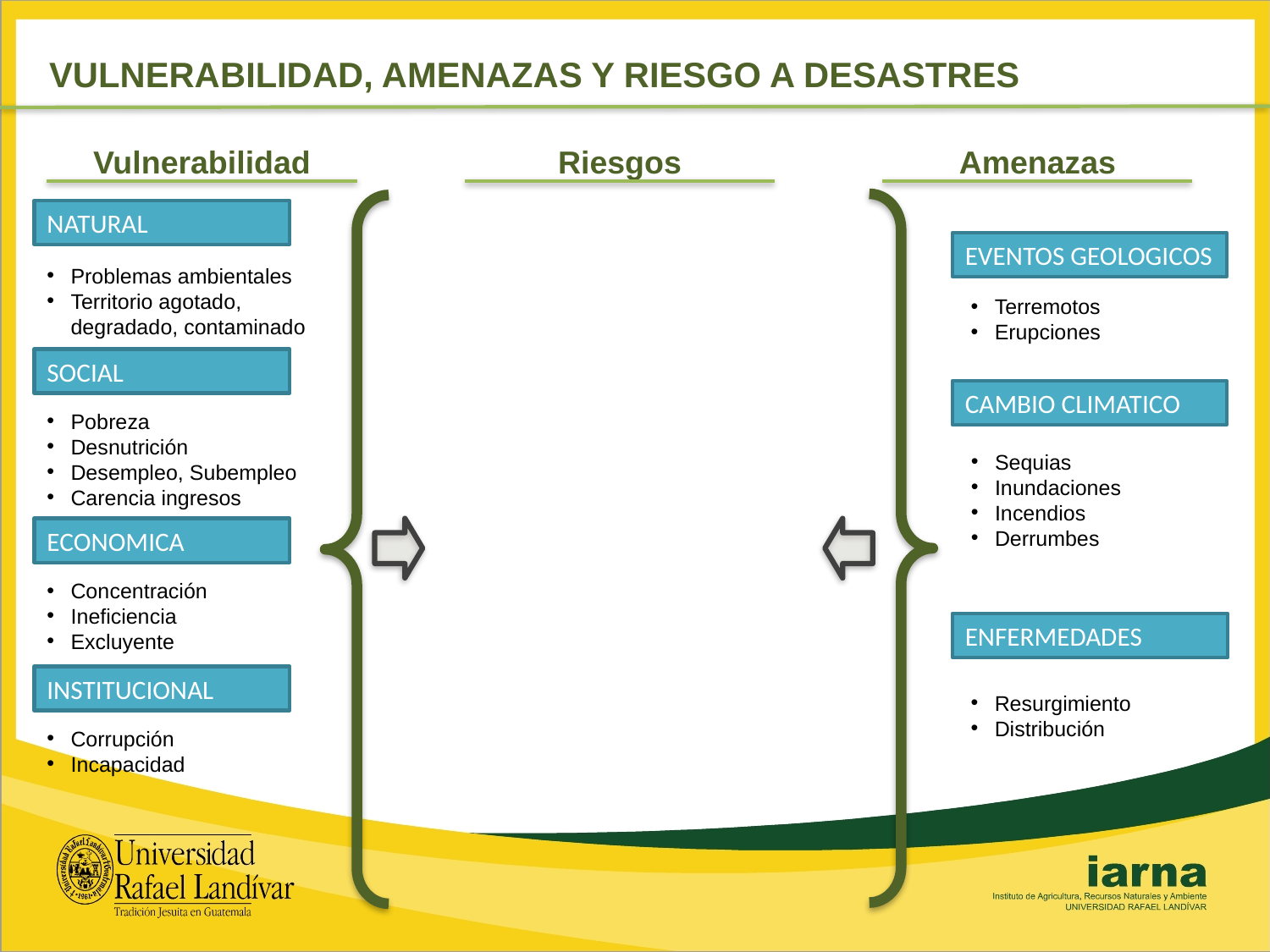

VULNERABILIDAD, AMENAZAS Y RIESGO A DESASTRES
Vulnerabilidad
Riesgos
Amenazas

EVENTOS GEOLOGICOS
Terremotos
Erupciones
CAMBIO CLIMATICO
Sequias
Inundaciones
Incendios
Derrumbes

ENFERMEDADES
Resurgimiento
Distribución

NATURAL
SOCIAL
Pobreza
Desnutrición
Desempleo, Subempleo
Carencia ingresos
ECONOMICA

Concentración
Ineficiencia
Excluyente
INSTITUCIONAL
Corrupción
Incapacidad

Problemas ambientales
Territorio agotado, degradado, contaminado